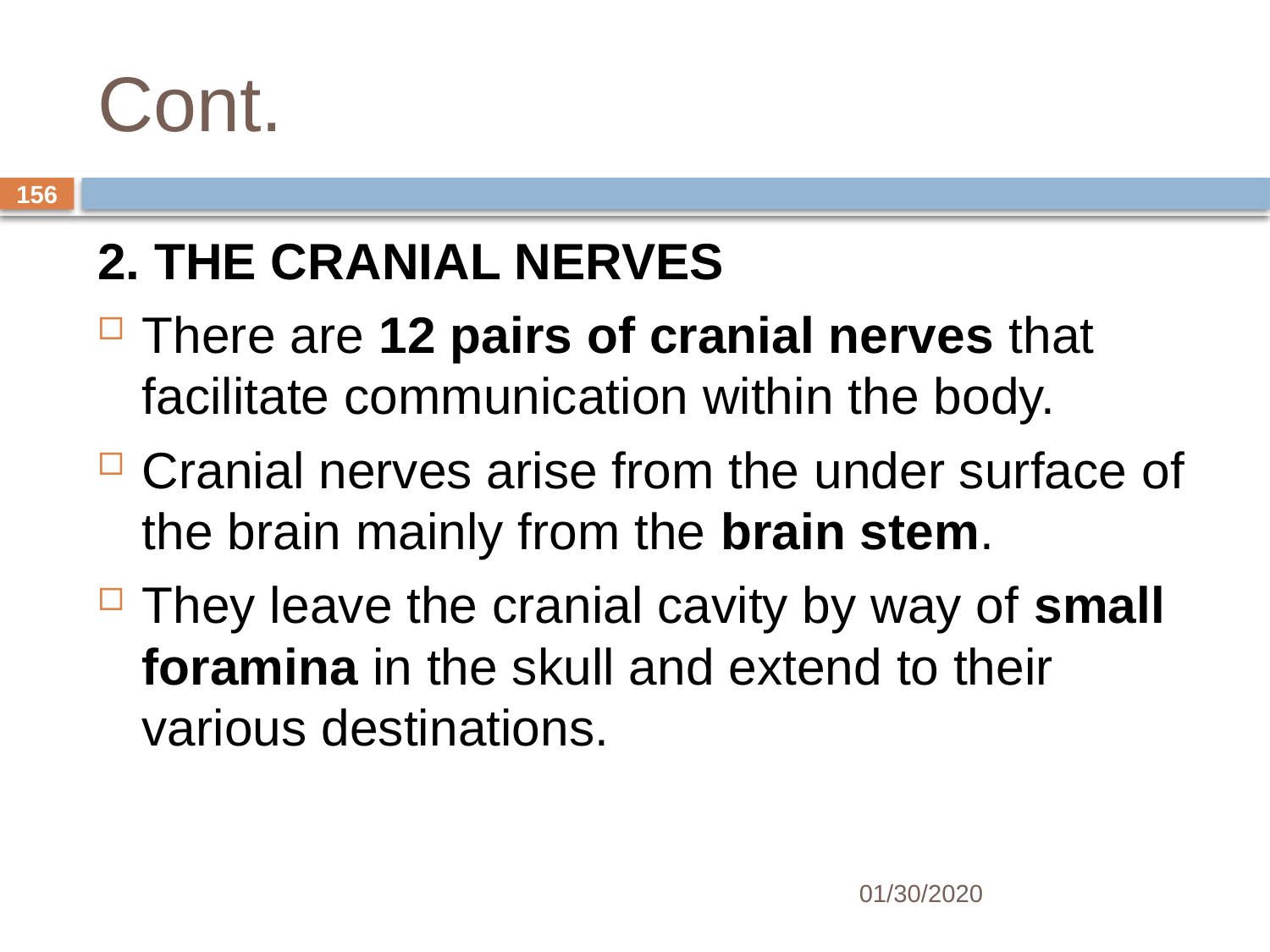

# Cont.
156
2. THE CRANIAL NERVES
There are 12 pairs of cranial nerves that facilitate communication within the body.
Cranial nerves arise from the under surface of the brain mainly from the brain stem.
They leave the cranial cavity by way of small foramina in the skull and extend to their various destinations.
01/30/2020